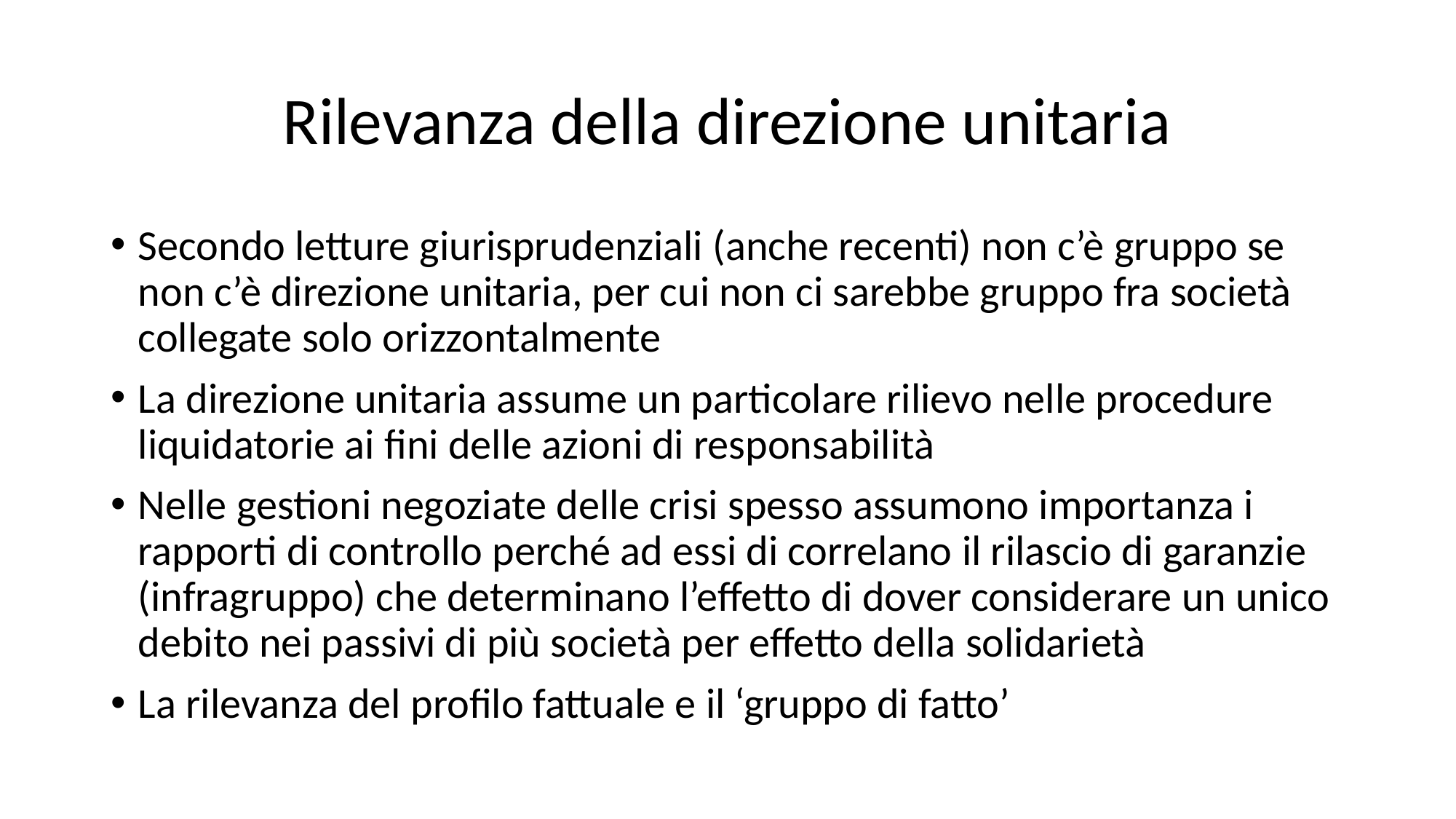

# Rilevanza della direzione unitaria
Secondo letture giurisprudenziali (anche recenti) non c’è gruppo se non c’è direzione unitaria, per cui non ci sarebbe gruppo fra società collegate solo orizzontalmente
La direzione unitaria assume un particolare rilievo nelle procedure liquidatorie ai fini delle azioni di responsabilità
Nelle gestioni negoziate delle crisi spesso assumono importanza i rapporti di controllo perché ad essi di correlano il rilascio di garanzie (infragruppo) che determinano l’effetto di dover considerare un unico debito nei passivi di più società per effetto della solidarietà
La rilevanza del profilo fattuale e il ‘gruppo di fatto’